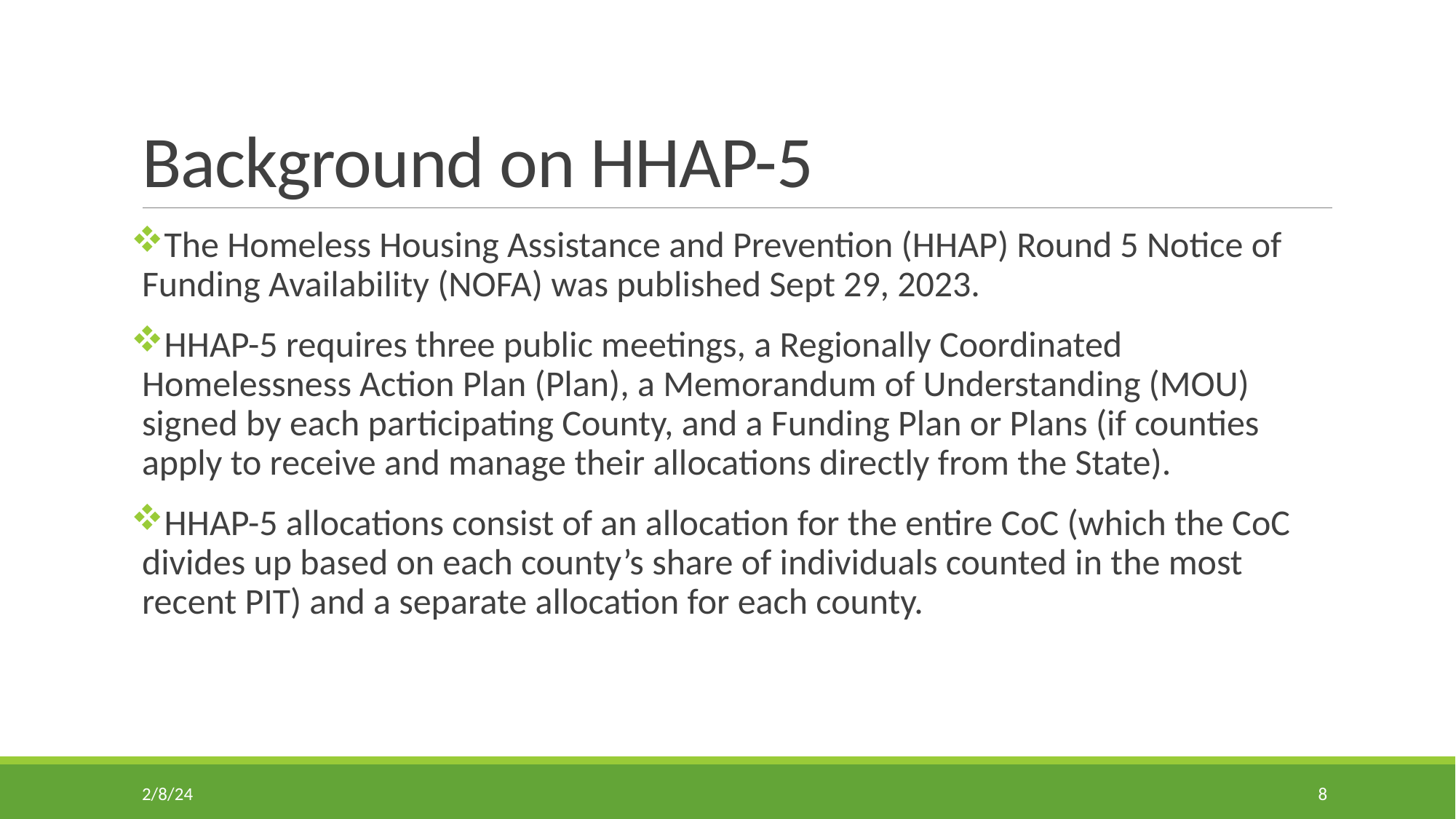

# Background on HHAP-5
The Homeless Housing Assistance and Prevention (HHAP) Round 5 Notice of Funding Availability (NOFA) was published Sept 29, 2023.
HHAP-5 requires three public meetings, a Regionally Coordinated Homelessness Action Plan (Plan), a Memorandum of Understanding (MOU) signed by each participating County, and a Funding Plan or Plans (if counties apply to receive and manage their allocations directly from the State).
HHAP-5 allocations consist of an allocation for the entire CoC (which the CoC divides up based on each county’s share of individuals counted in the most recent PIT) and a separate allocation for each county.

2/8/24
8